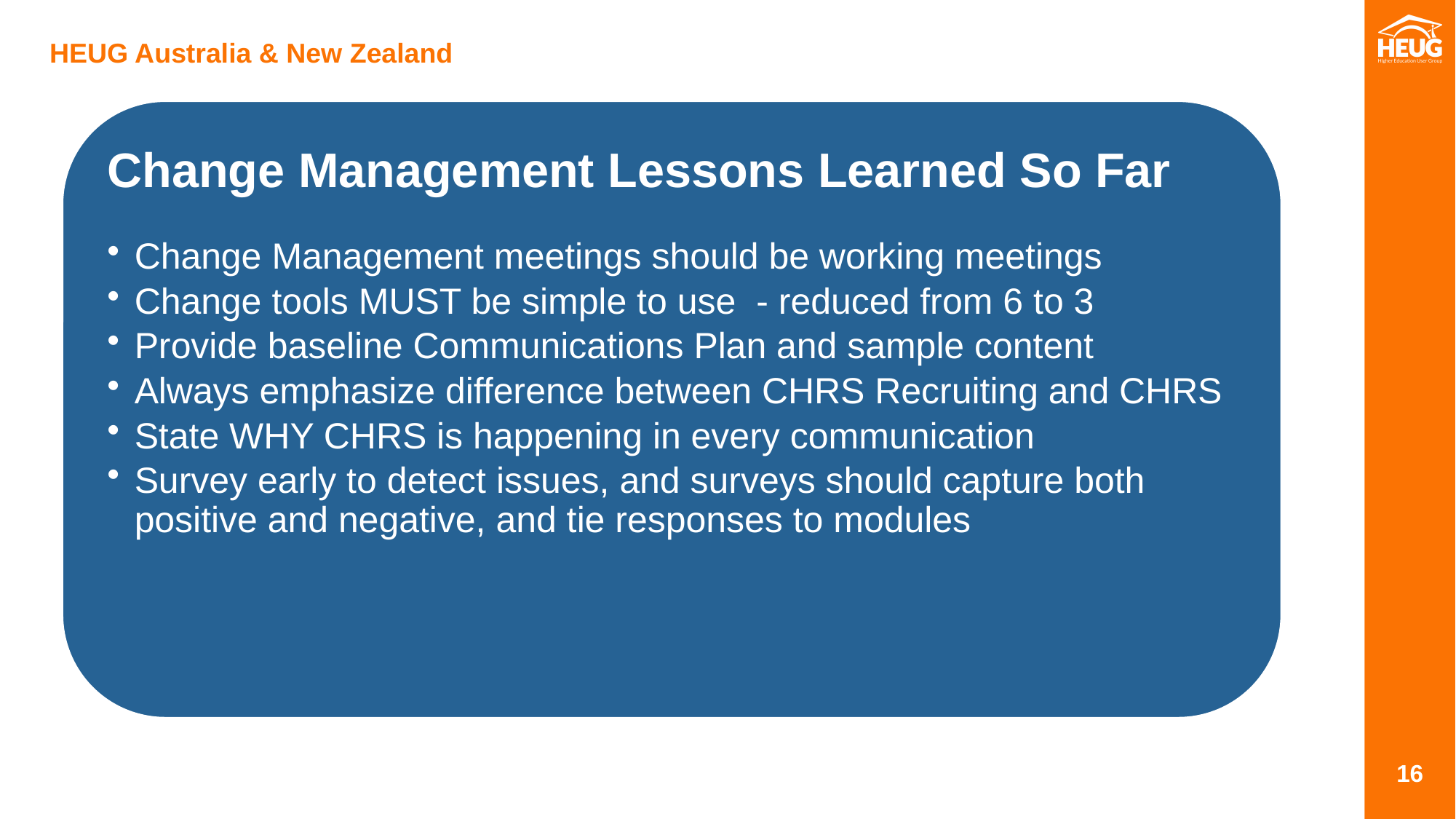

#

Change Management Lessons Learned So Far

Change Management meetings should be working meetings
Change tools MUST be simple to use  - reduced from 6 to 3
Provide baseline Communications Plan and sample content
Always emphasize difference between CHRS Recruiting and CHRS
State WHY CHRS is happening in every communication
Survey early to detect issues, and surveys should capture both positive and negative, and tie responses to modules